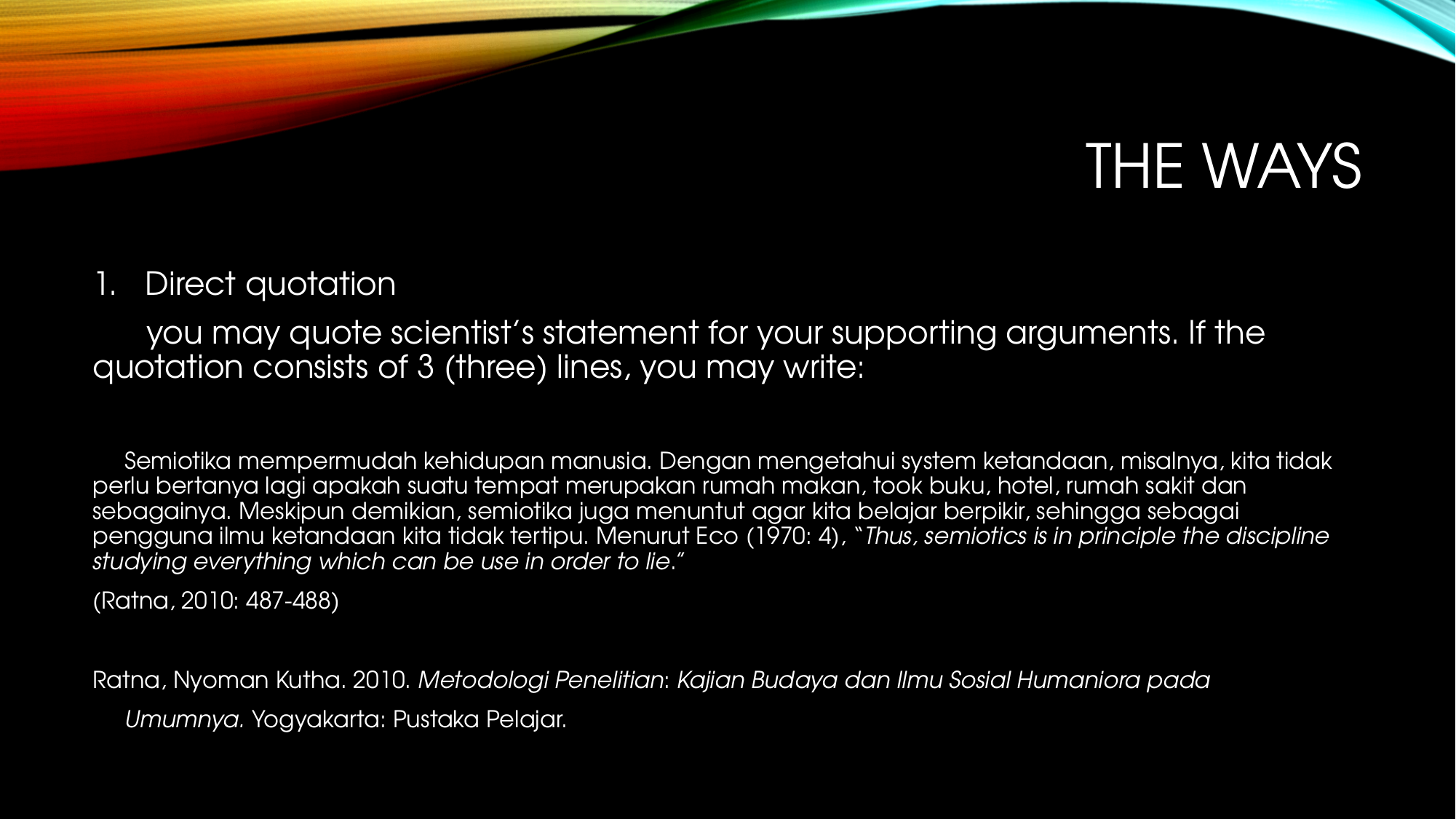

# The ways
Direct quotation
      you may quote scientist’s statement for your supporting arguments. If the quotation consists of 3 (three) lines, you may write:

     Semiotika mempermudah kehidupan manusia. Dengan mengetahui system ketandaan, misalnya, kita tidak perlu bertanya lagi apakah suatu tempat merupakan rumah makan, took buku, hotel, rumah sakit dan sebagainya. Meskipun demikian, semiotika juga menuntut agar kita belajar berpikir, sehingga sebagai pengguna ilmu ketandaan kita tidak tertipu. Menurut Eco (1970: 4), “Thus, semiotics is in principle the discipline studying everything which can be use in order to lie.”
(Ratna, 2010: 487-488)

Ratna, Nyoman Kutha. 2010. Metodologi Penelitian: Kajian Budaya dan Ilmu Sosial Humaniora pada
     Umumnya. Yogyakarta: Pustaka Pelajar.